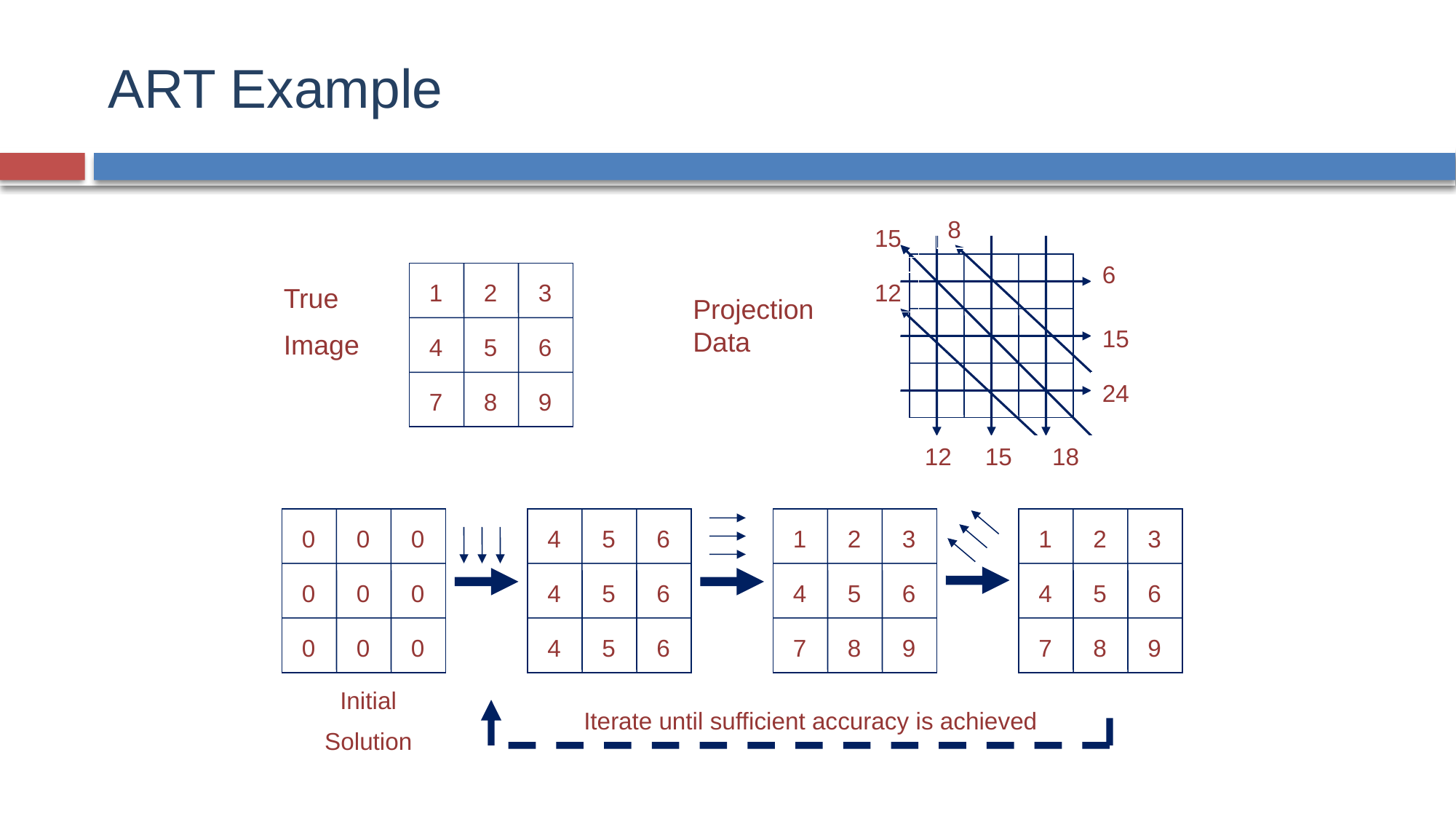

# ART Example
8
15

6
12
15
24
  12     15      18

1
2
3
4
5
6
7
8
9
True
Image
Projection Data

0
0
0
0
0
0
0
0
0

4
5
6
4
5
6
4
5
6

1
2
3
4
5
6
7
8
9

1
2
3
4
5
6
7
8
9

Initial
Solution

Iterate until sufficient accuracy is achieved